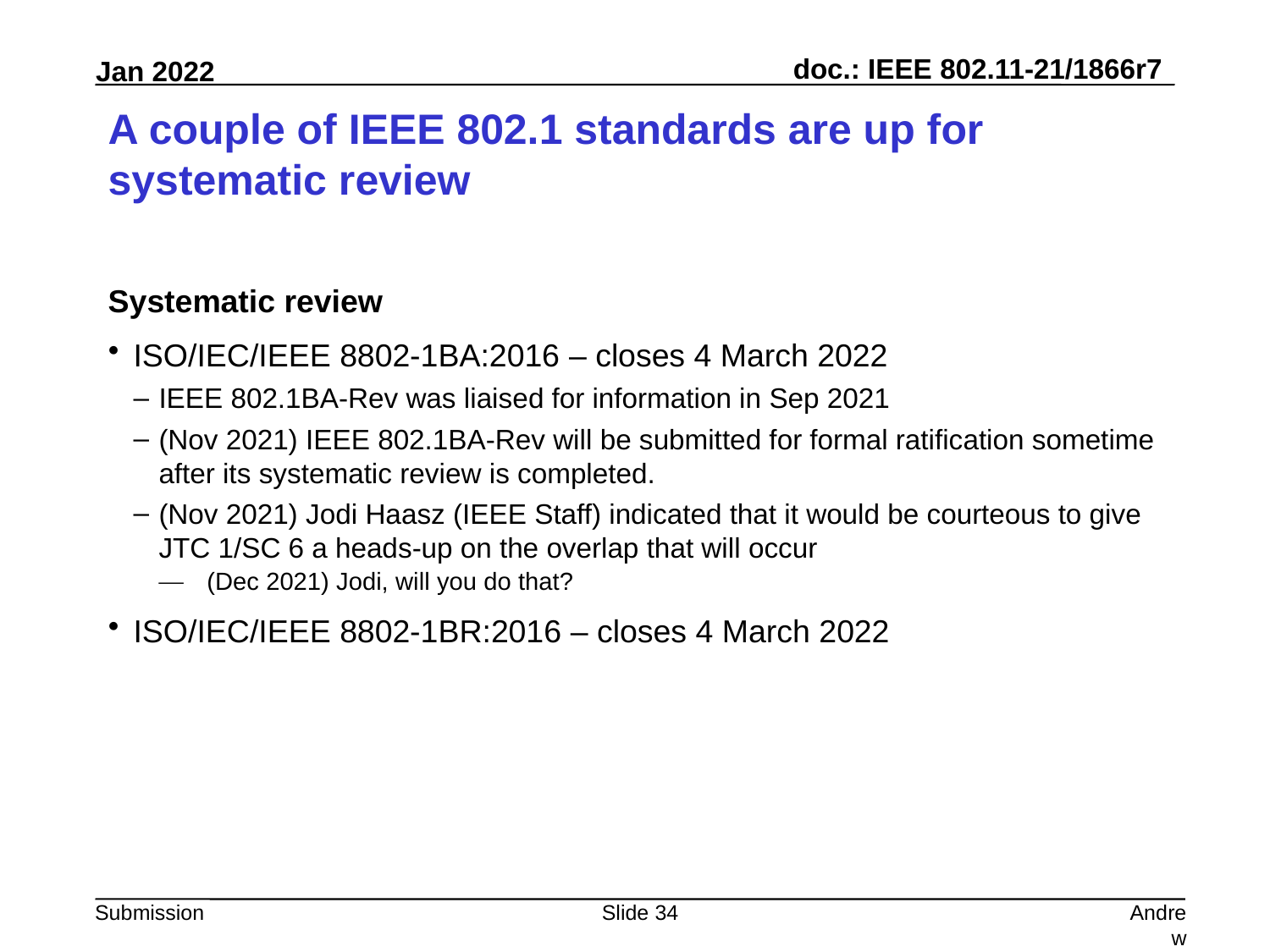

# A couple of IEEE 802.1 standards are up for systematic review
Systematic review
ISO/IEC/IEEE 8802-1BA:2016 – closes 4 March 2022
IEEE 802.1BA-Rev was liaised for information in Sep 2021
(Nov 2021) IEEE 802.1BA-Rev will be submitted for formal ratification sometime after its systematic review is completed.
(Nov 2021) Jodi Haasz (IEEE Staff) indicated that it would be courteous to give JTC 1/SC 6 a heads-up on the overlap that will occur
(Dec 2021) Jodi, will you do that?
ISO/IEC/IEEE 8802-1BR:2016 – closes 4 March 2022

Slide 34
Andrew Myles, Cisco